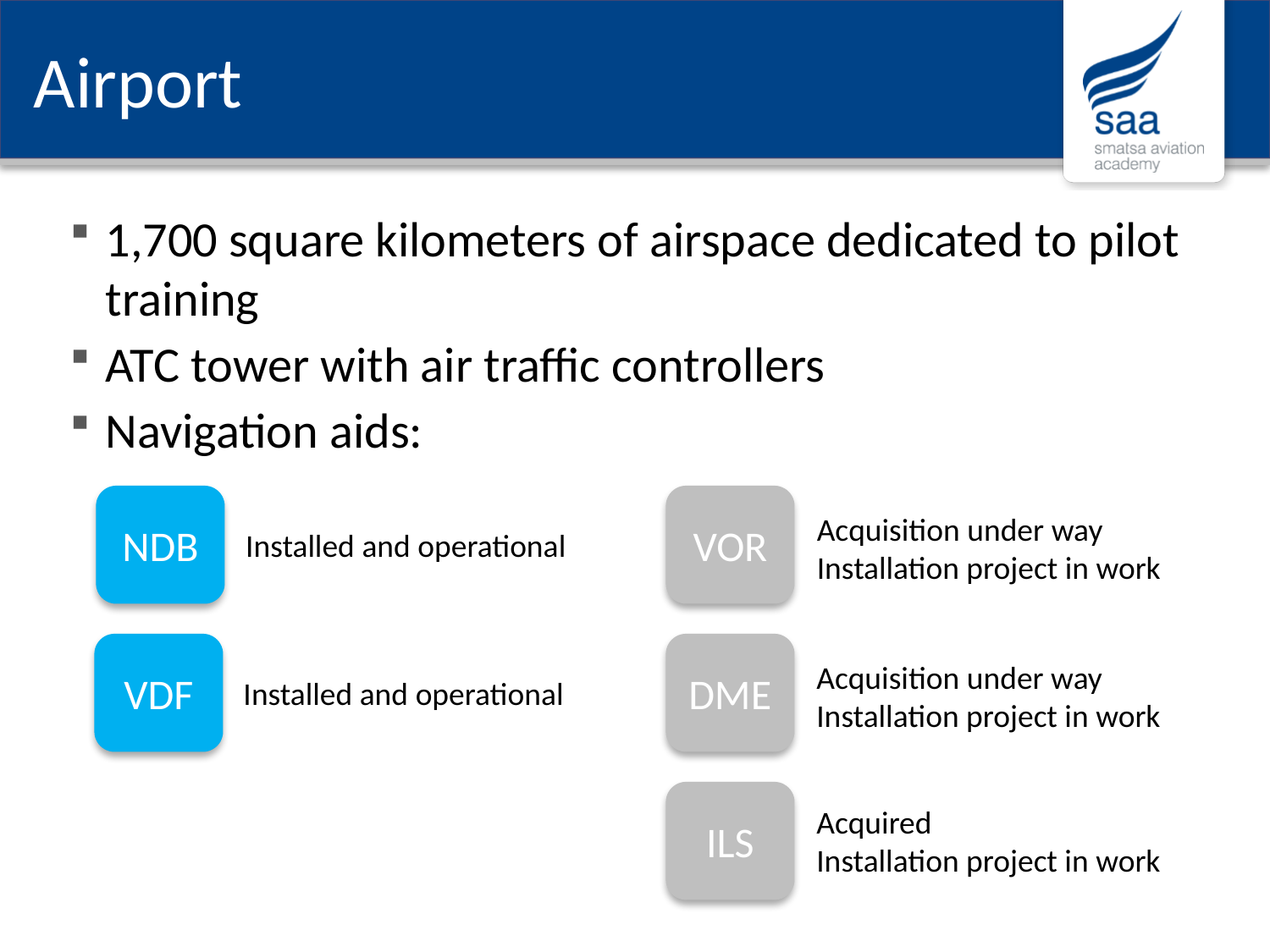

# Airport
1,700 square kilometers of airspace dedicated to pilot training
ATC tower with air traffic controllers
Navigation aids:
NDB
VOR
Acquisition under way
Installation project in work
Installed and operational
VDF
DME
Acquisition under way
Installation project in work
Installed and operational
ILS
Acquired
Installation project in work